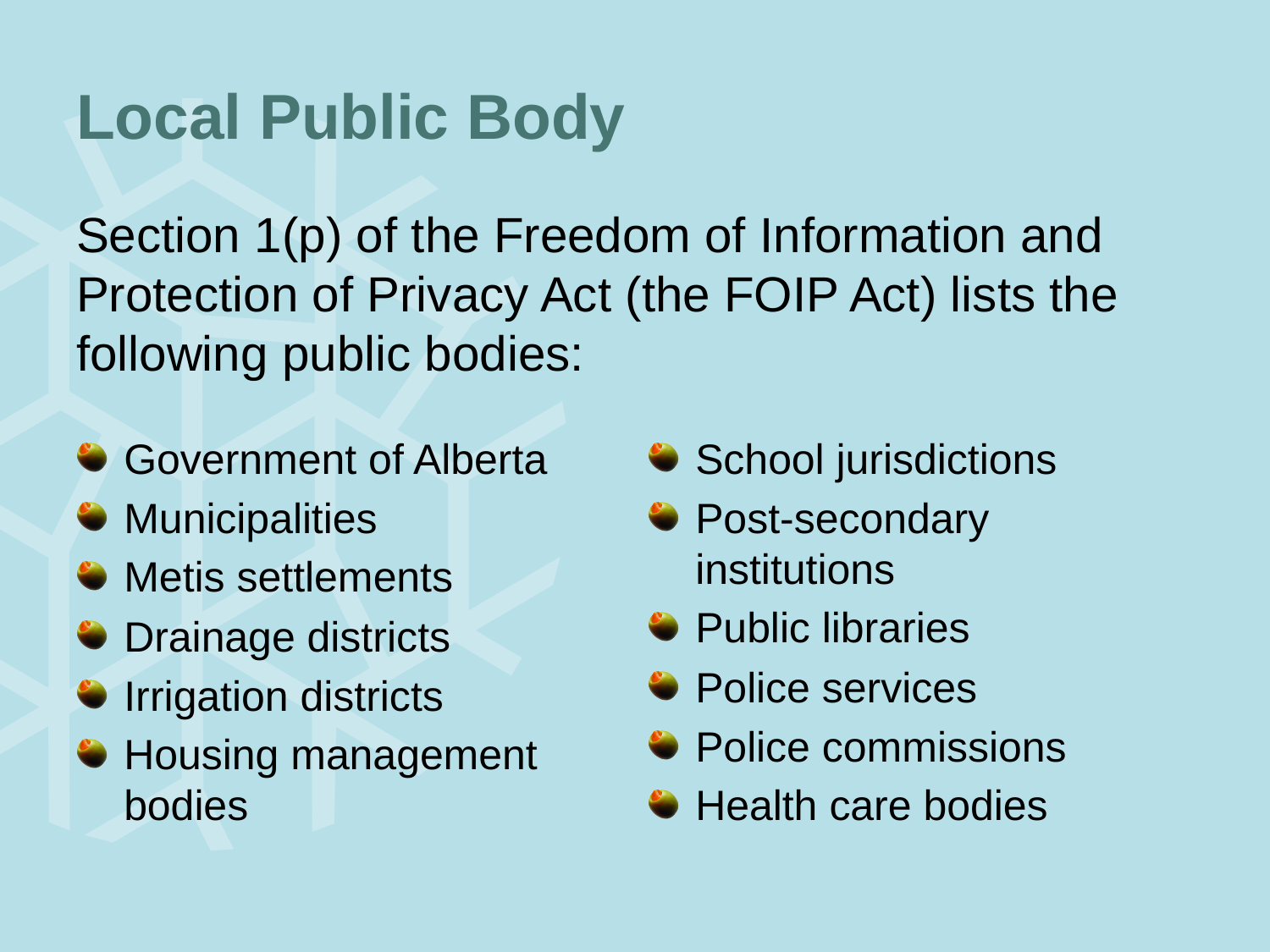

# Local Public Body
Section 1(p) of the Freedom of Information and Protection of Privacy Act (the FOIP Act) lists the following public bodies:
Government of Alberta
Municipalities
Metis settlements
Drainage districts
Irrigation districts
Housing management bodies
School jurisdictions
Post-secondary institutions
Public libraries
Police services
Police commissions
Health care bodies